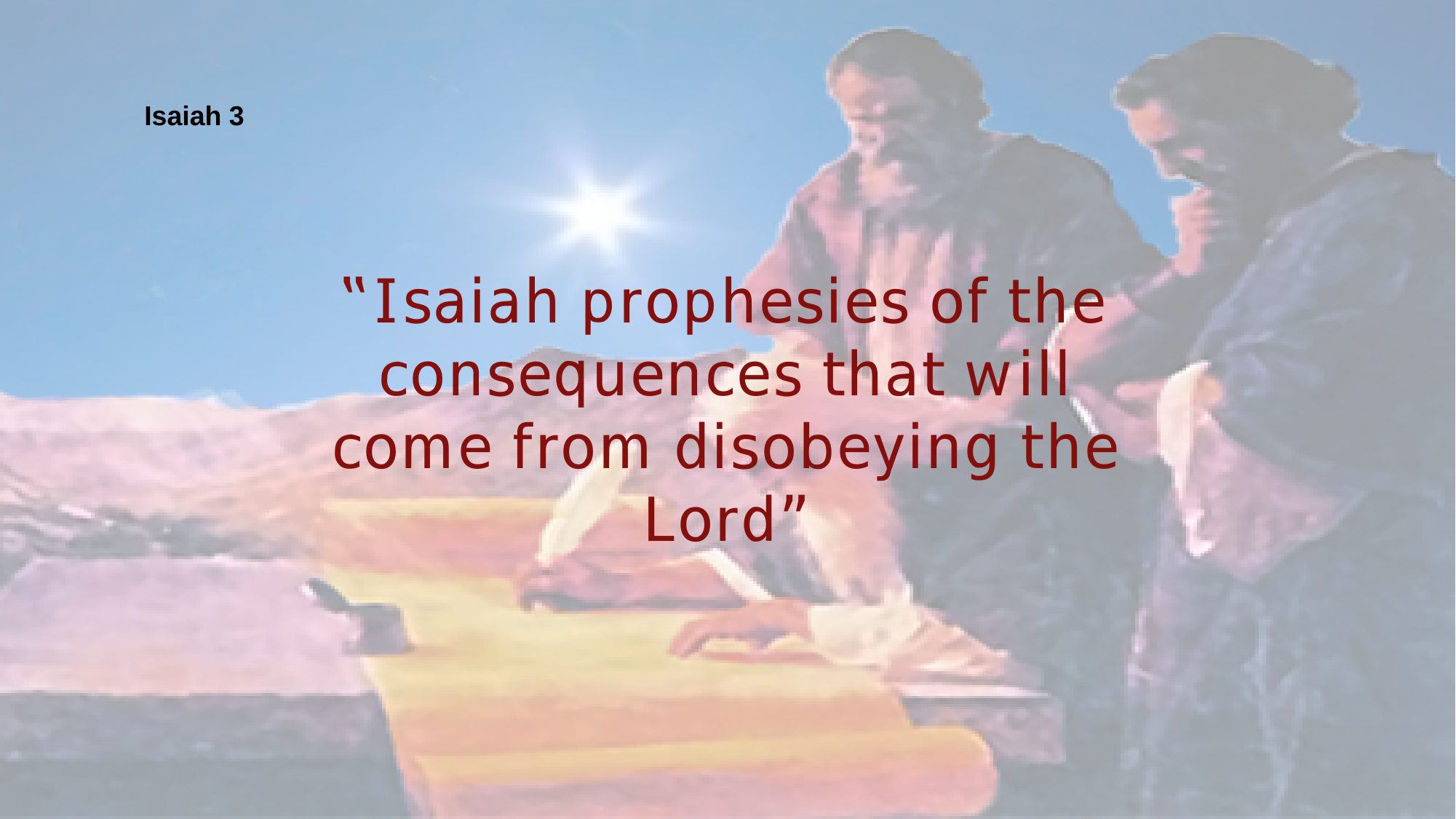

Isaiah 3
“Isaiah prophesies of the consequences that will come from disobeying the Lord”